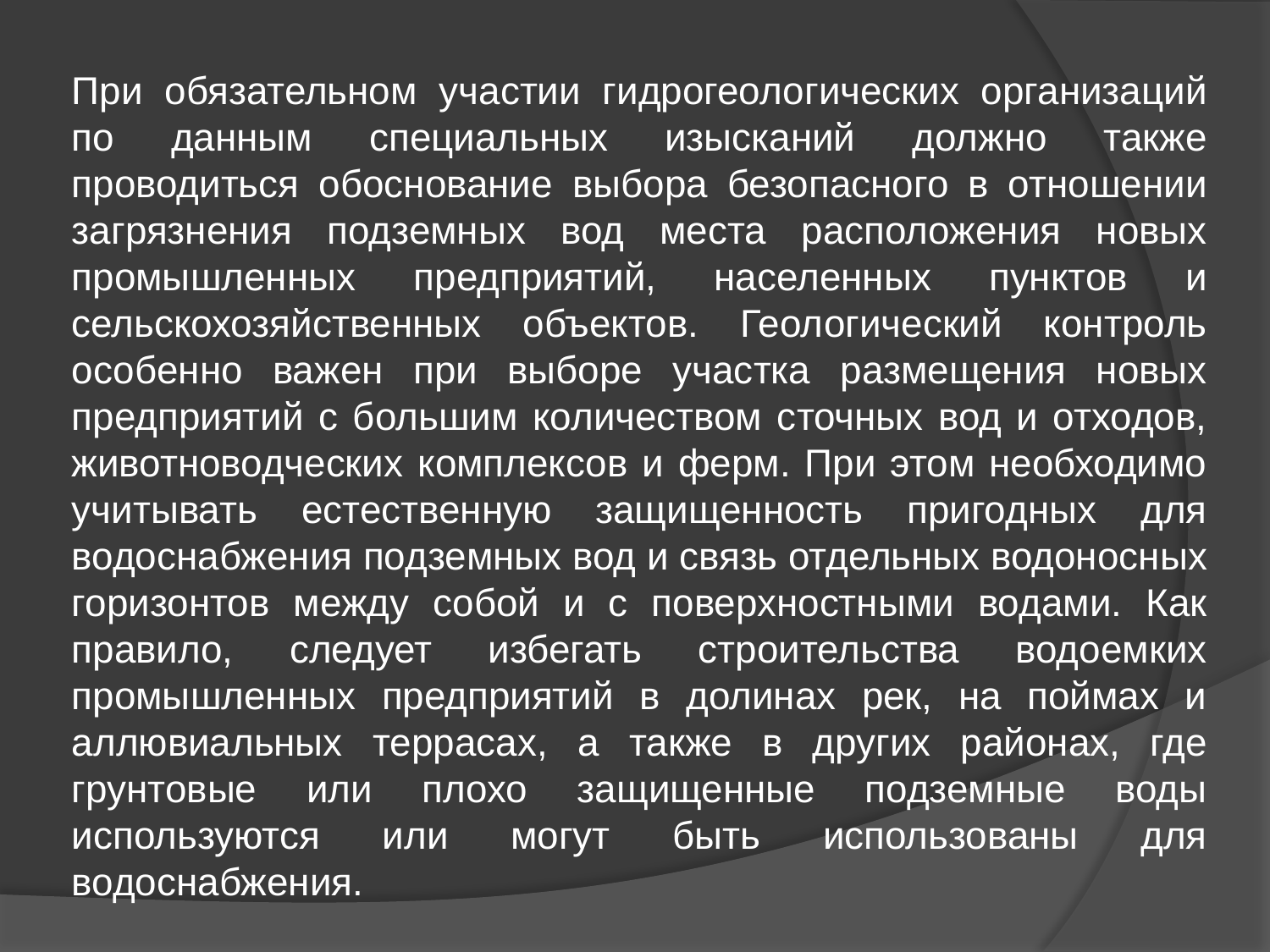

При обязательном участии гидрогеологических организаций по данным специальных изысканий должно также проводиться обоснование выбора безопасного в отношении загрязнения подземных вод места расположения новых промышленных предприятий, населенных пунктов и сельскохозяйственных объектов. Геологический контроль особенно важен при выборе участка размещения новых предприятий с большим количеством сточных вод и отходов, животноводческих комплексов и ферм. При этом необходимо учитывать естественную защищенность пригодных для водоснабжения подземных вод и связь отдельных водоносных горизонтов между собой и с поверхностными водами. Как правило, следует избегать строительства водоемких промышленных предприятий в долинах рек, на поймах и аллювиальных террасах, а также в других районах, где грунтовые или плохо защищенные подземные воды используются или могут быть использованы для водоснабжения.